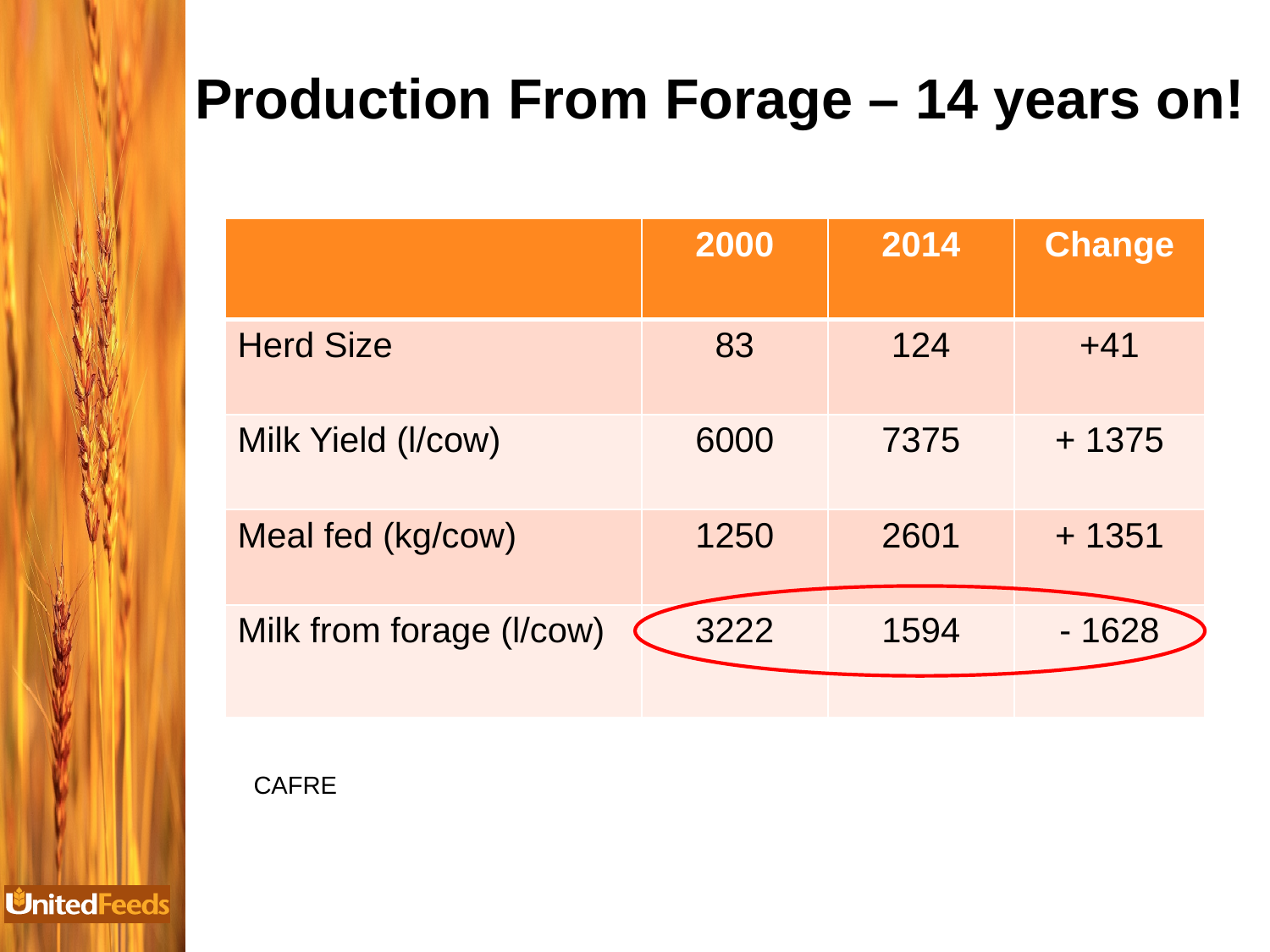

Production From Forage – 14 years on!
|  | 2000 | 2014 | Change |
| --- | --- | --- | --- |
| Herd Size | 83 | 124 | +41 |
| Milk Yield (l/cow) | 6000 | 7375 | + 1375 |
| Meal fed (kg/cow) | 1250 | 2601 | + 1351 |
| Milk from forage (l/cow) | 3222 | 1594 | - 1628 |

CAFRE